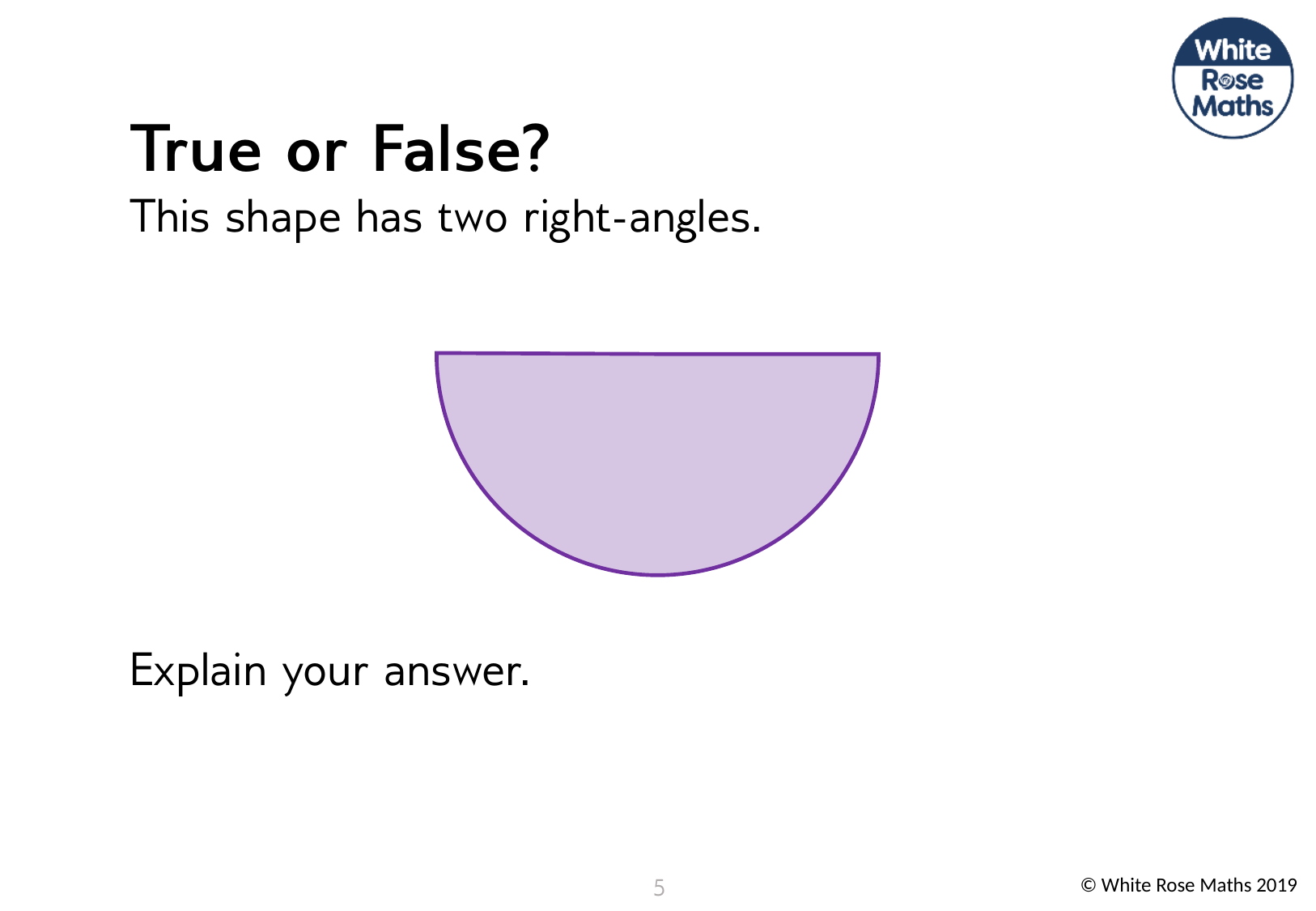

True or False?
This shape has two right-angles.

Explain your answer.

5